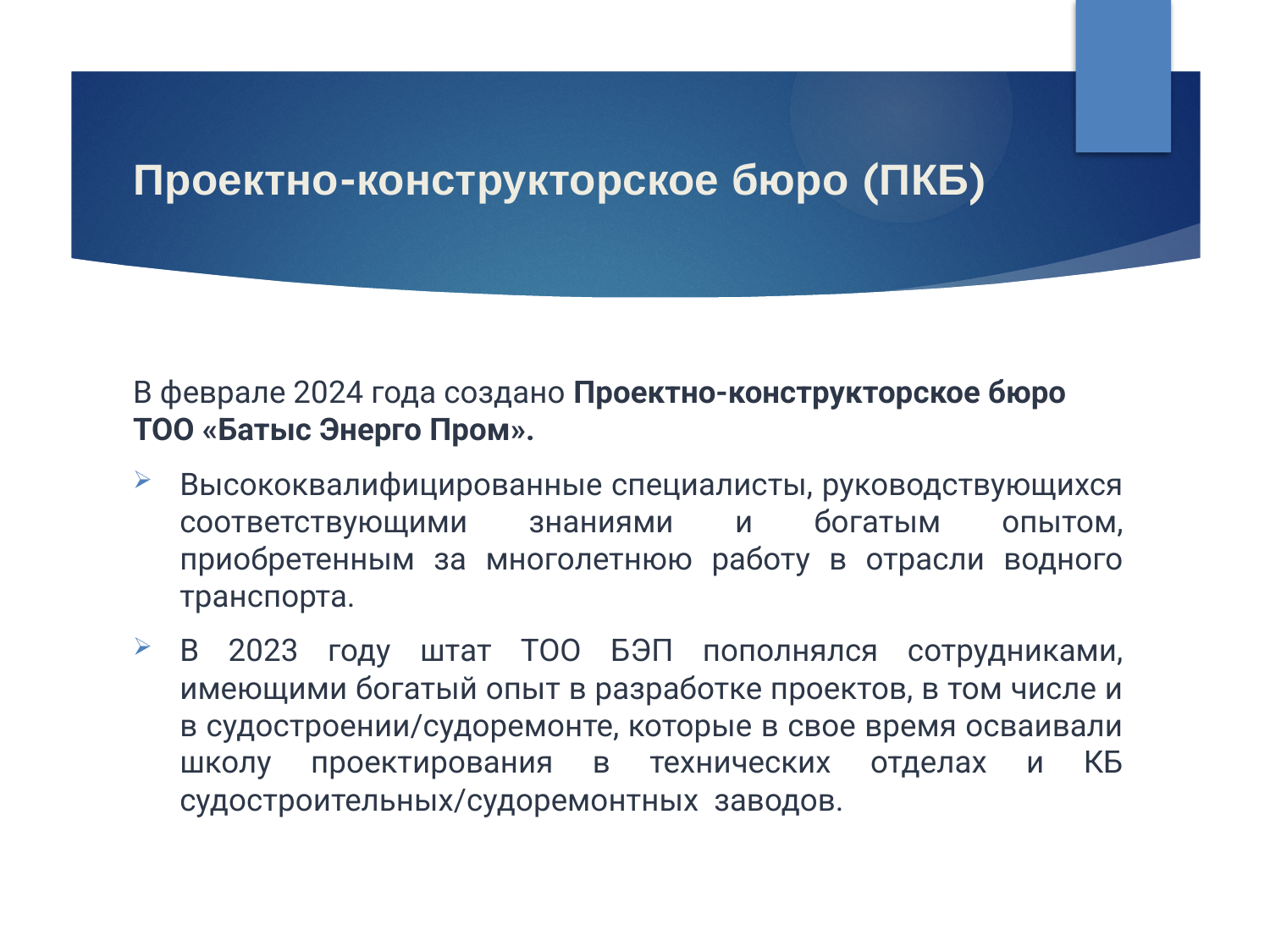

# Проектно-конструкторское бюро (ПКБ)
В феврале 2024 года создано Проектно-конструкторское бюро ТОО «Батыс Энерго Пром».
Высококвалифицированные специалисты, руководствующихся соответствующими знаниями и богатым опытом, приобретенным за многолетнюю работу в отрасли водного транспорта.
В 2023 году штат ТОО БЭП пополнялся сотрудниками, имеющими богатый опыт в разработке проектов, в том числе и в судостроении/судоремонте, которые в свое время осваивали школу проектирования в технических отделах и КБ судостроительных/судоремонтных  заводов.